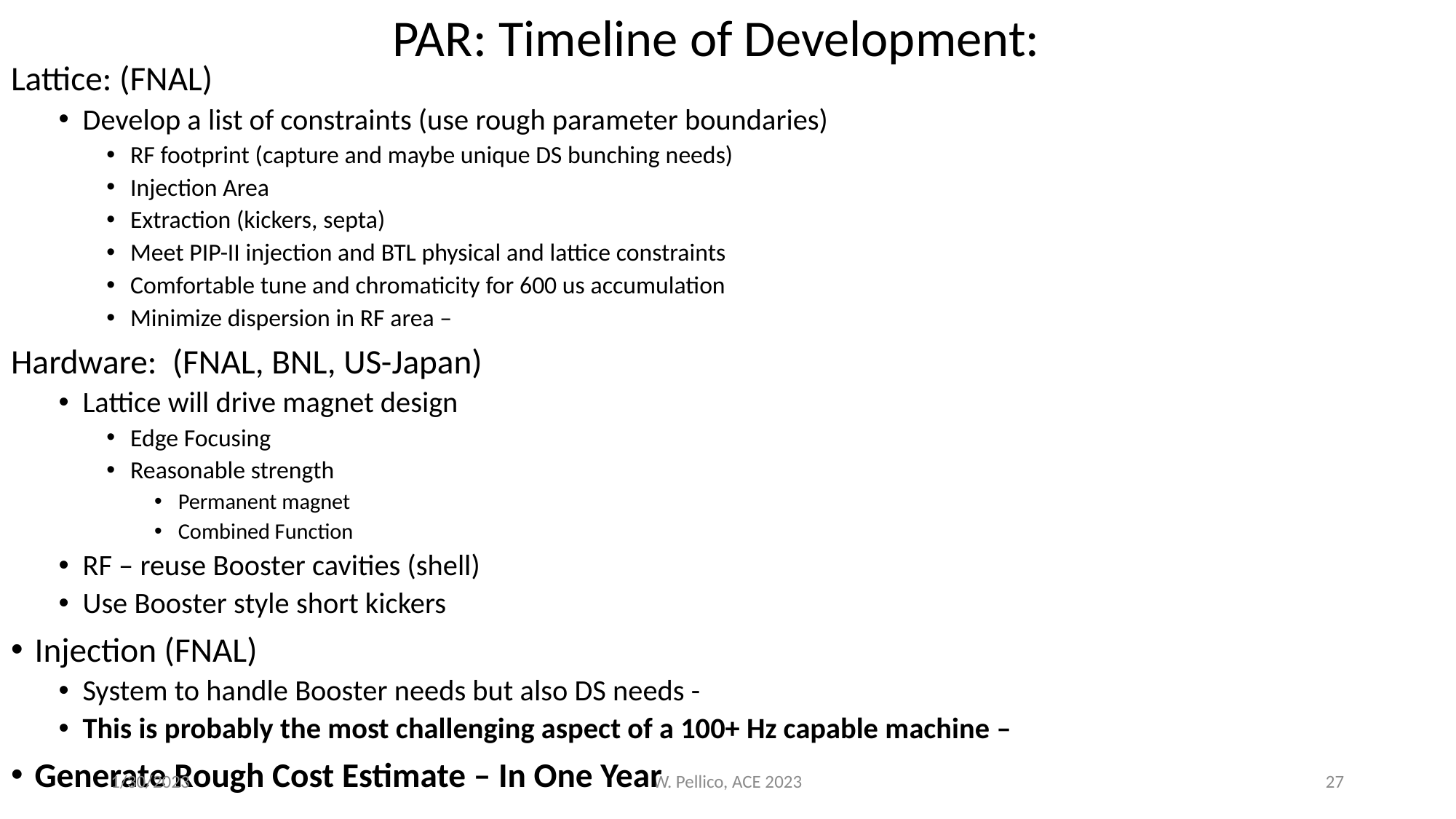

# PAR: Timeline of Development:
Lattice: (FNAL)
Develop a list of constraints (use rough parameter boundaries)
RF footprint (capture and maybe unique DS bunching needs)
Injection Area
Extraction (kickers, septa)
Meet PIP-II injection and BTL physical and lattice constraints
Comfortable tune and chromaticity for 600 us accumulation
Minimize dispersion in RF area –
Hardware:  (FNAL, BNL, US-Japan)
Lattice will drive magnet design
Edge Focusing
Reasonable strength
Permanent magnet
Combined Function
RF – reuse Booster cavities (shell)
Use Booster style short kickers
Injection (FNAL)
System to handle Booster needs but also DS needs -
This is probably the most challenging aspect of a 100+ Hz capable machine –
Generate Rough Cost Estimate – In One Year

1/30/2023
W. Pellico, ACE 2023
27